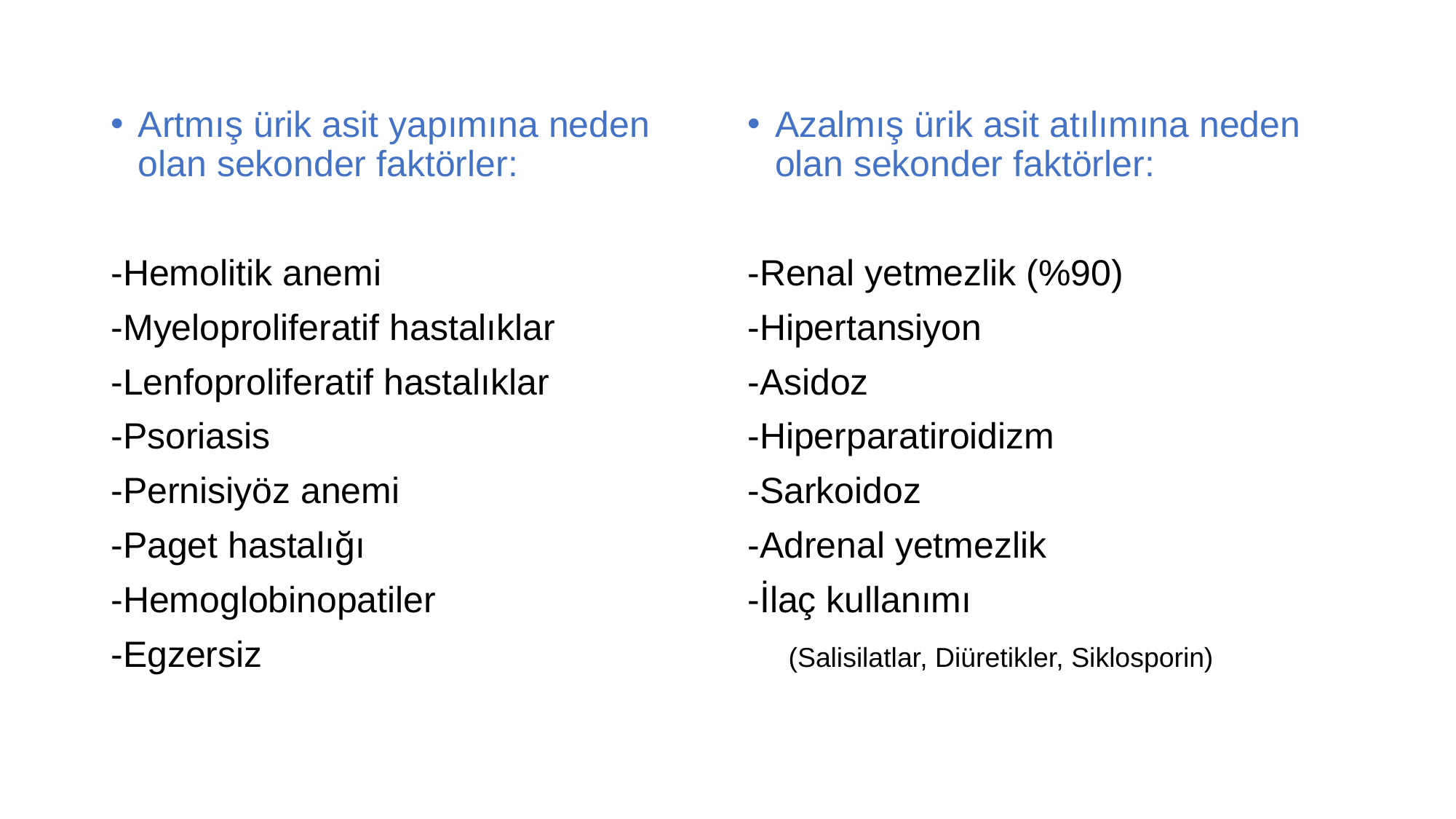

Artmış ürik asit yapımına neden olan sekonder faktörler:

-Hemolitik anemi
-Myeloproliferatif hastalıklar
-Lenfoproliferatif hastalıklar
-Psoriasis
-Pernisiyöz anemi
-Paget hastalığı
-Hemoglobinopatiler
-Egzersiz
Azalmış ürik asit atılımına neden olan sekonder faktörler:

-Renal yetmezlik (%90)
-Hipertansiyon
-Asidoz
-Hiperparatiroidizm
-Sarkoidoz
-Adrenal yetmezlik
-İlaç kullanımı
    (Salisilatlar, Diüretikler, Siklosporin)